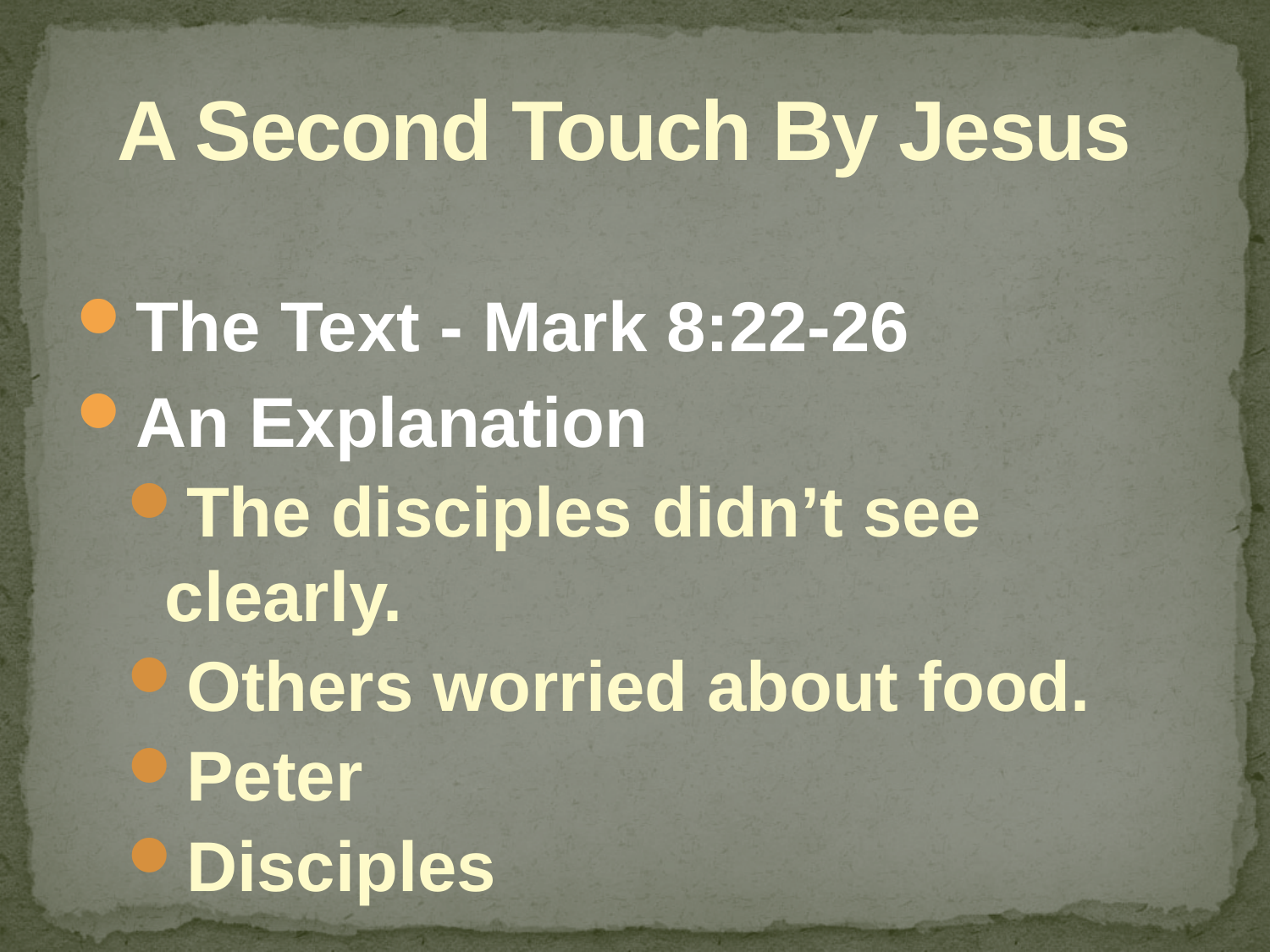

# A Second Touch By Jesus
The Text - Mark 8:22-26
An Explanation
The disciples didn’t see clearly.
Others worried about food.
Peter
Disciples